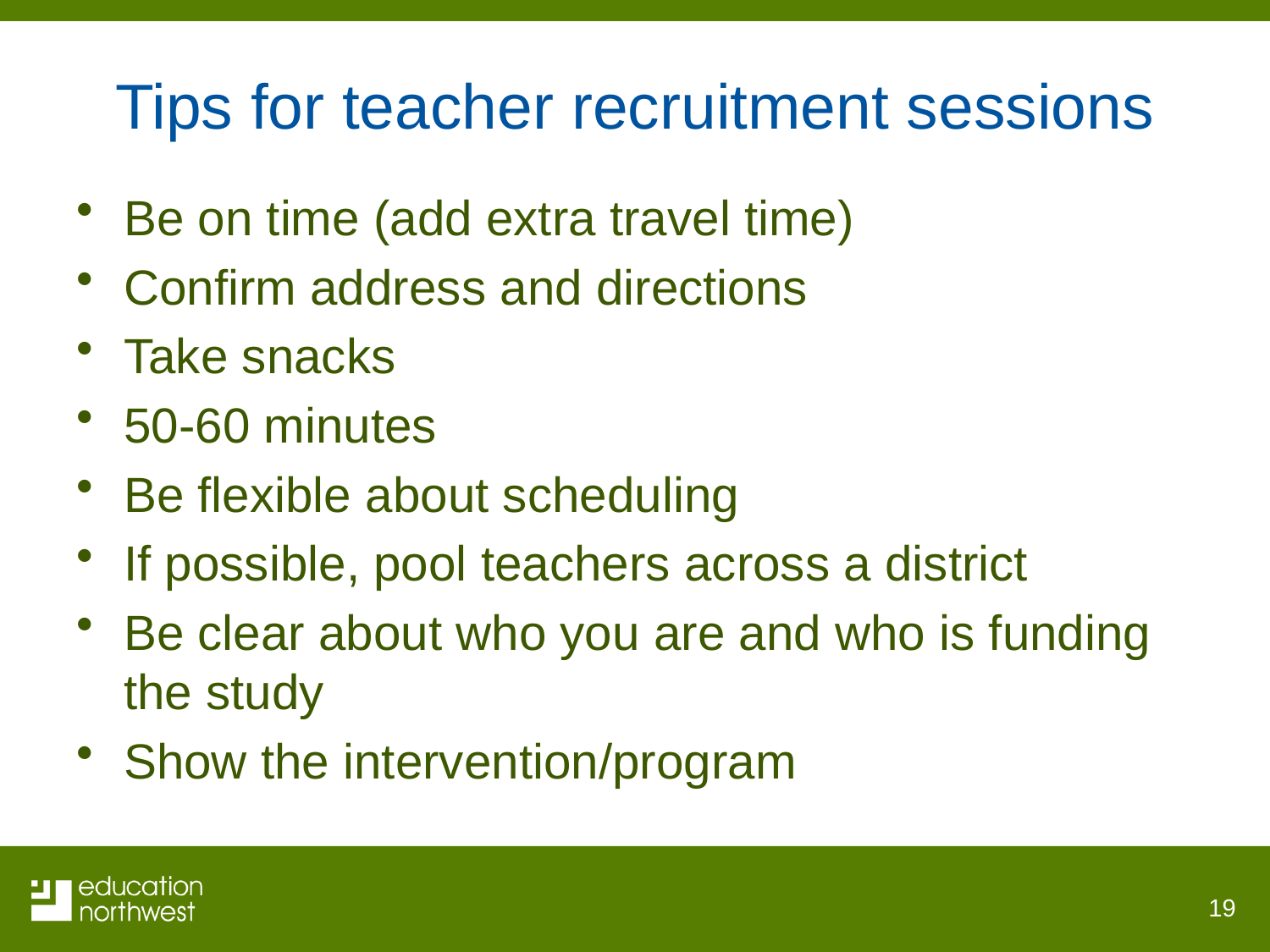

# Tips for teacher recruitment sessions
Be on time (add extra travel time)
Confirm address and directions
Take snacks
50-60 minutes
Be flexible about scheduling
If possible, pool teachers across a district
Be clear about who you are and who is funding the study
Show the intervention/program
19